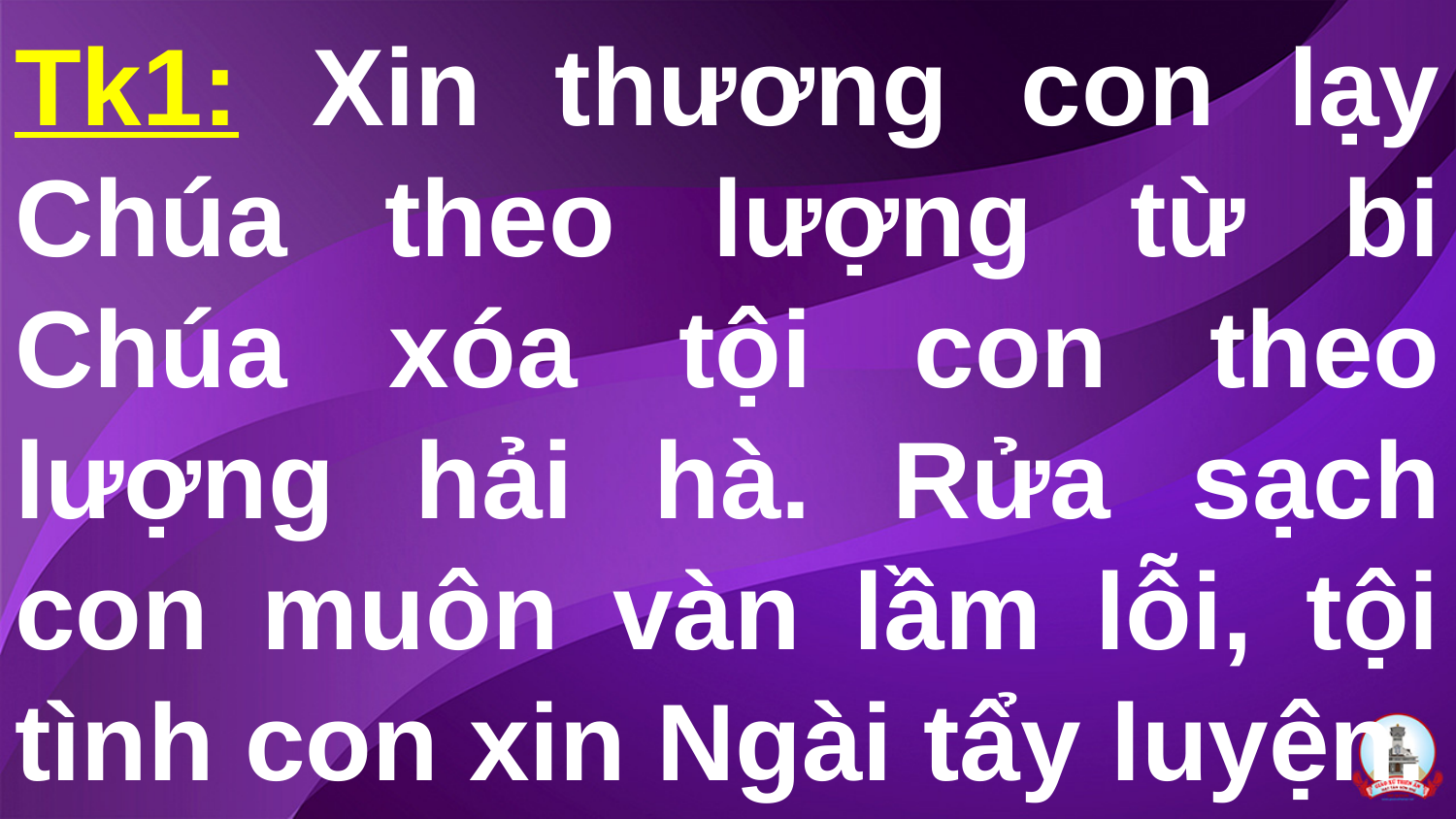

# Tk1: Xin thương con lạy Chúa theo lượng từ bi Chúa xóa tội con theo lượng hải hà. Rửa sạch con muôn vàn lầm lỗi, tội tình con xin Ngài tẩy luyện.